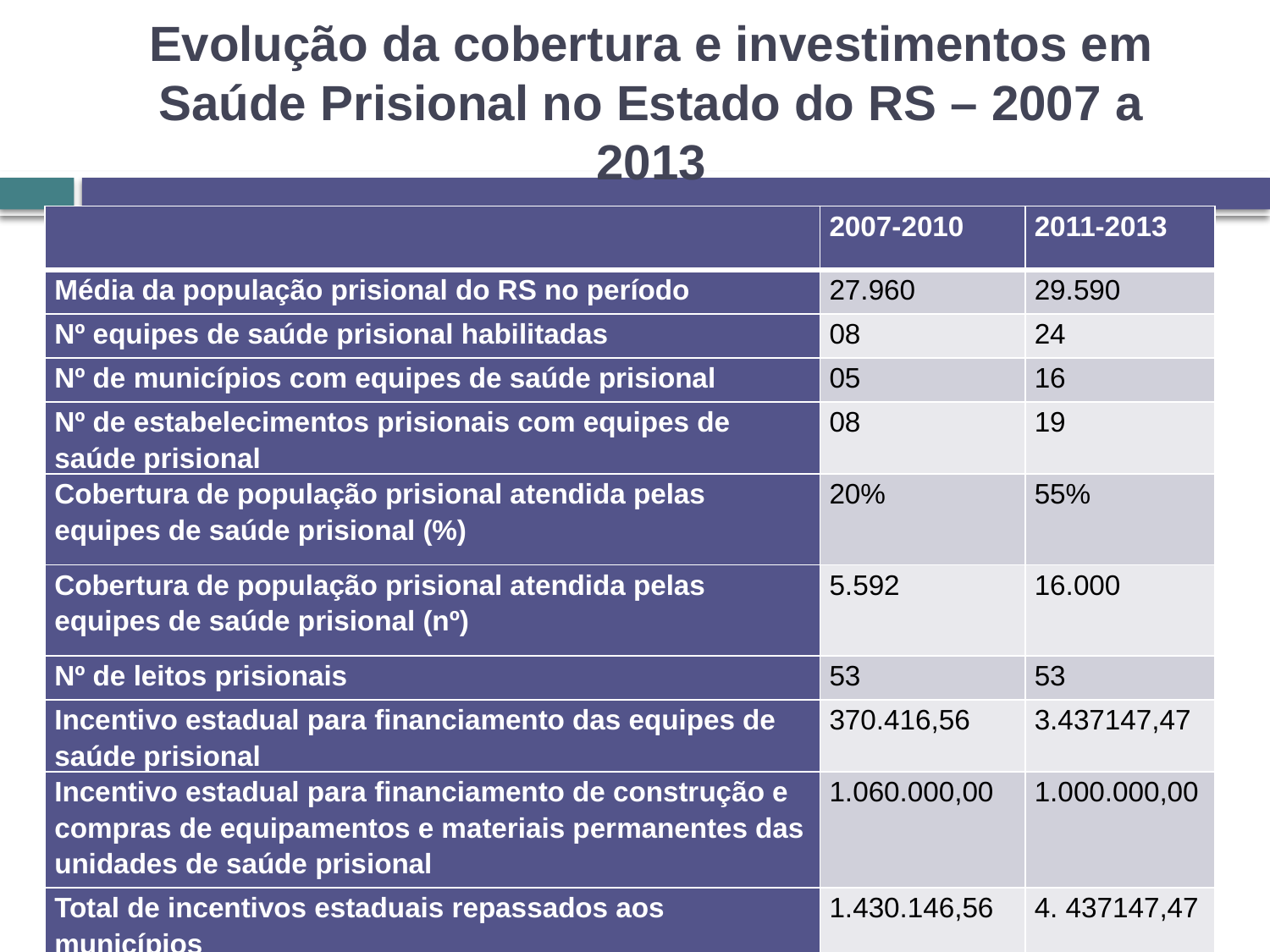

# Evolução da cobertura e investimentos em Saúde Prisional no Estado do RS – 2007 a 2013
|  | 2007-2010 | 2011-2013 |
| --- | --- | --- |
| Média da população prisional do RS no período | 27.960 | 29.590 |
| Nº equipes de saúde prisional habilitadas | 08 | 24 |
| Nº de municípios com equipes de saúde prisional | 05 | 16 |
| Nº de estabelecimentos prisionais com equipes de saúde prisional | 08 | 19 |
| Cobertura de população prisional atendida pelas equipes de saúde prisional (%) | 20% | 55% |
| Cobertura de população prisional atendida pelas equipes de saúde prisional (nº) | 5.592 | 16.000 |
| Nº de leitos prisionais | 53 | 53 |
| Incentivo estadual para financiamento das equipes de saúde prisional | 370.416,56 | 3.437147,47 |
| Incentivo estadual para financiamento de construção e compras de equipamentos e materiais permanentes das unidades de saúde prisional | 1.060.000,00 | 1.000.000,00 |
| Total de incentivos estaduais repassados aos municípios | 1.430.146,56 | 4. 437147,47 |